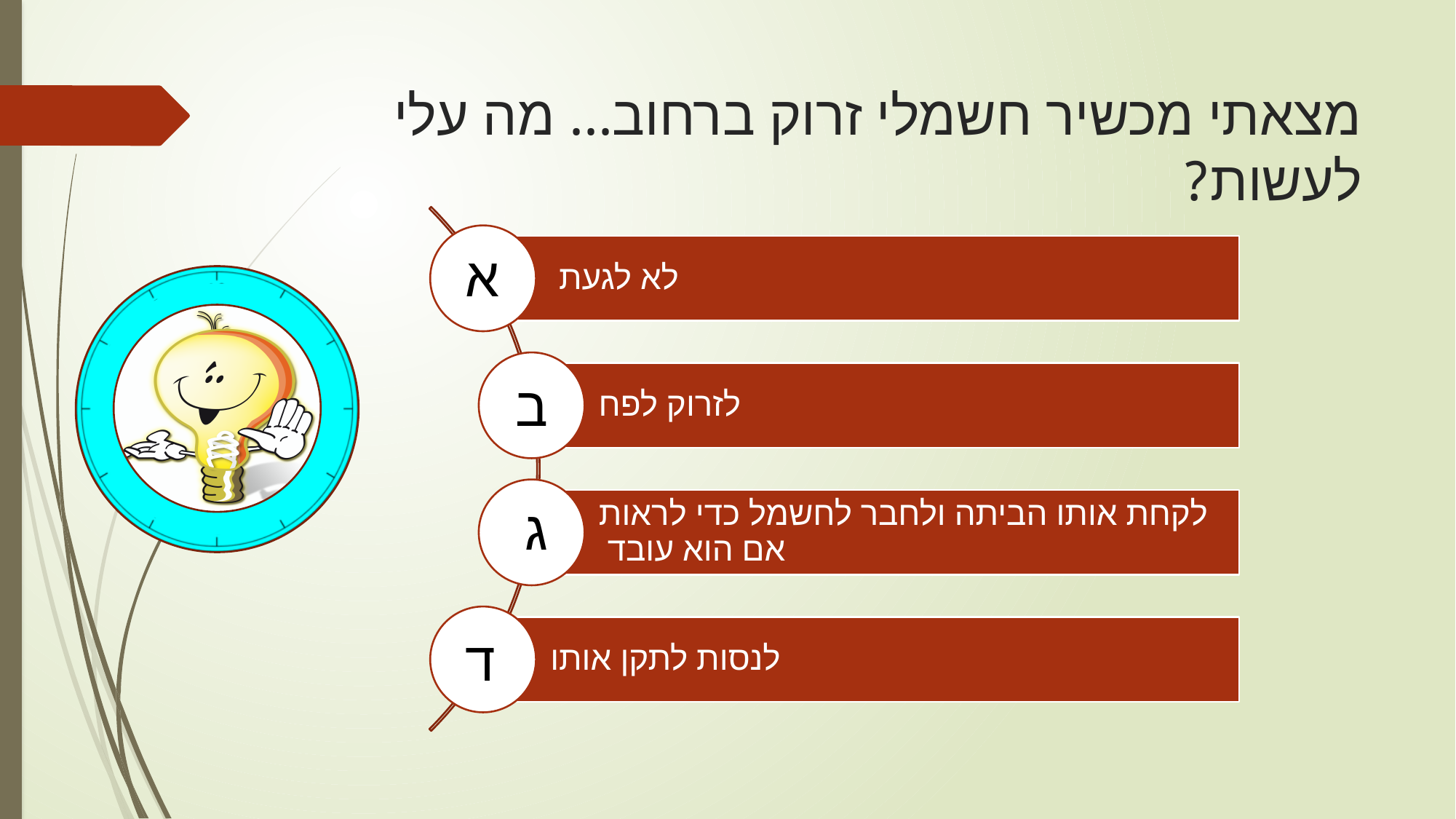

# מצאתי מכשיר חשמלי זרוק ברחוב... מה עלי לעשות?
לא לגעת
לזרוק לפח
לקחת אותו הביתה ולחבר לחשמל כדי לראות אם הוא עובד
לנסות לתקן אותו
א

ב
ג
ד